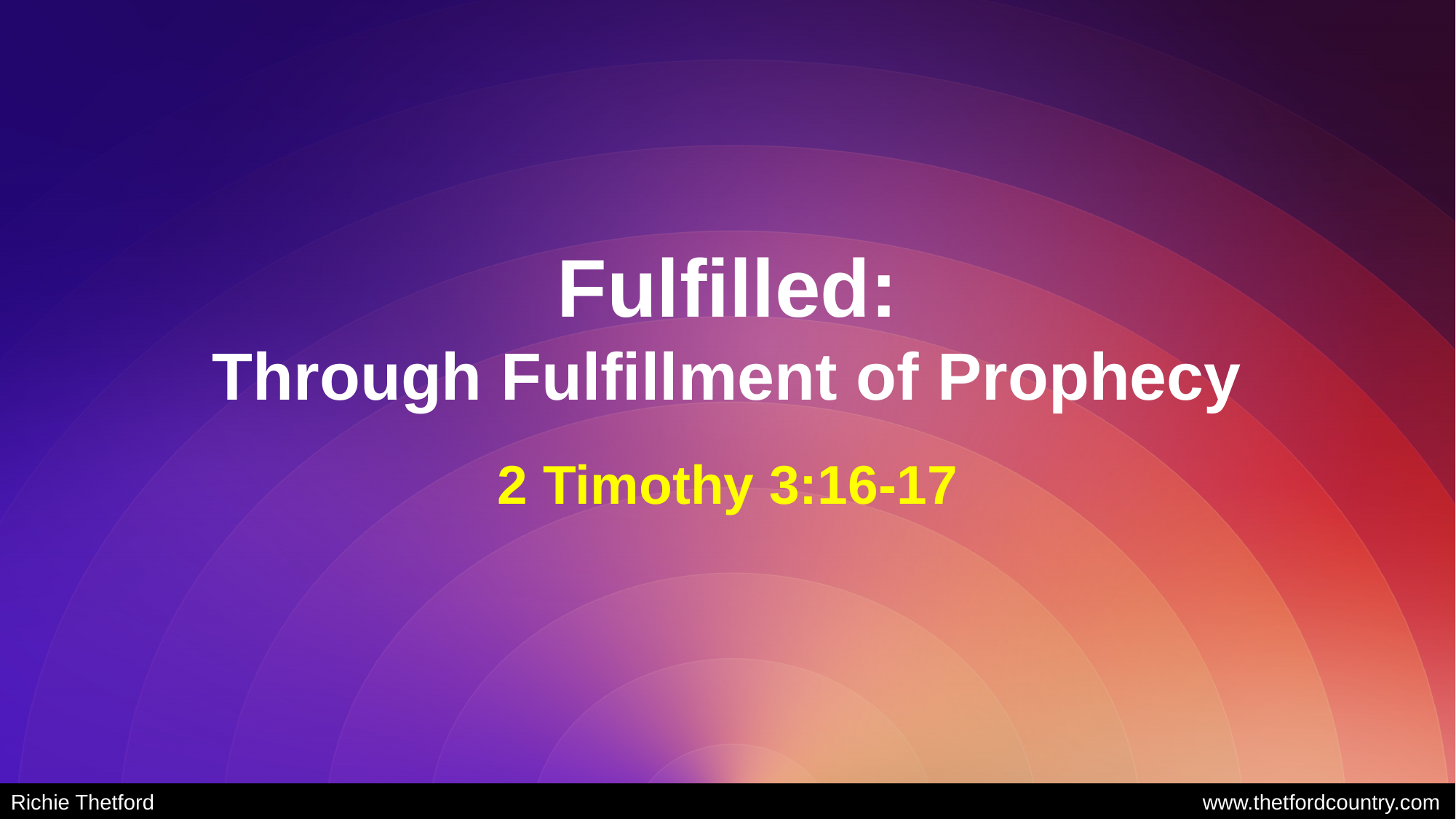

# Fulfilled: Through Fulfillment of Prophecy
2 Timothy 3:16-17
Richie Thetford								                                   www.thetfordcountry.com